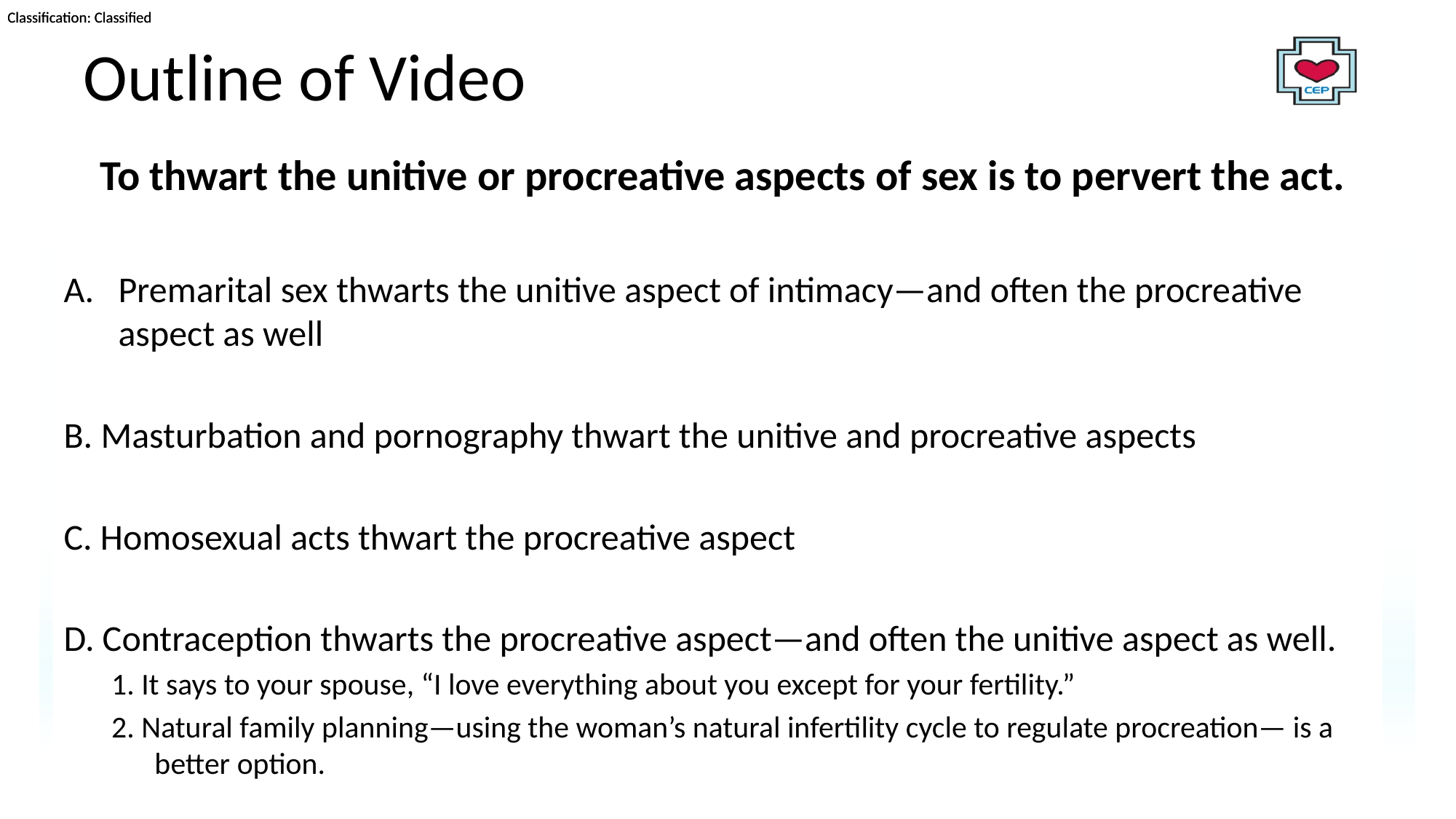

# Outline of Video
 To thwart the unitive or procreative aspects of sex is to pervert the act.

Premarital sex thwarts the unitive aspect of intimacy—and often the procreative aspect as well

B. Masturbation and pornography thwart the unitive and procreative aspects

C. Homosexual acts thwart the procreative aspect

D. Contraception thwarts the procreative aspect—and often the unitive aspect as well.
1. It says to your spouse, “I love everything about you except for your fertility.”
2. Natural family planning—using the woman’s natural infertility cycle to regulate procreation— is a better option.